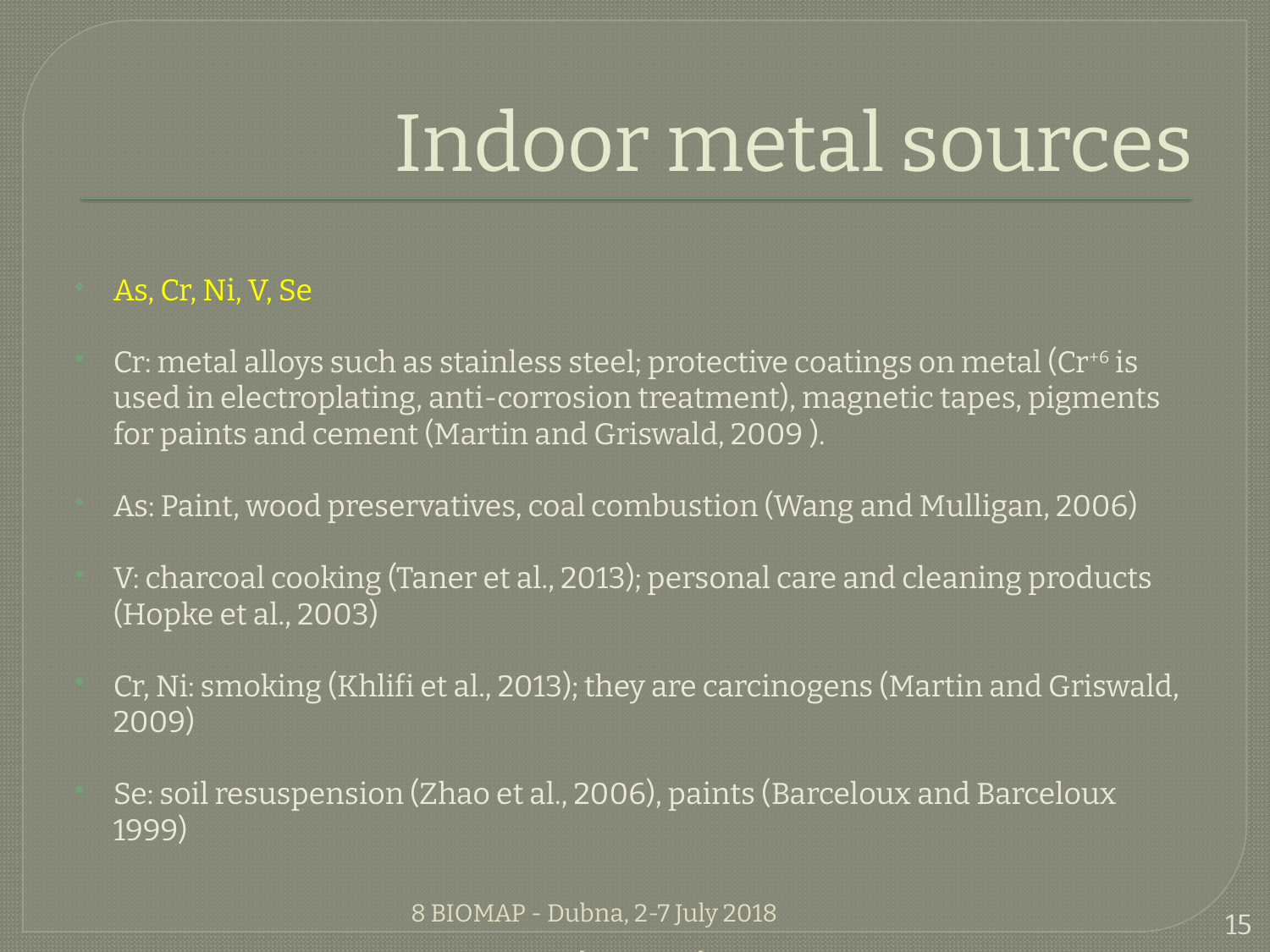

# Indoor metal sources

As, Cr, Ni, V, Se

Cr: metal alloys such as stainless steel; protective coatings on metal (Cr+6 is used in electroplating, anti-corrosion treatment), magnetic tapes, pigments for paints and cement (Martin and Griswald, 2009 ).

As: Paint, wood preservatives, coal combustion (Wang and Mulligan, 2006)

V: charcoal cooking (Taner et al., 2013); personal care and cleaning products (Hopke et al., 2003)

Cr, Ni: smoking (Khlifi et al., 2013); they are carcinogens (Martin and Griswald, 2009)

Se: soil resuspension (Zhao et al., 2006), paints (Barceloux and Barceloux 1999)

8 BIOMAP - Dubna, 2-7 July 2018
15
8 BIOMAP - Dubna, 2-7 July 2018